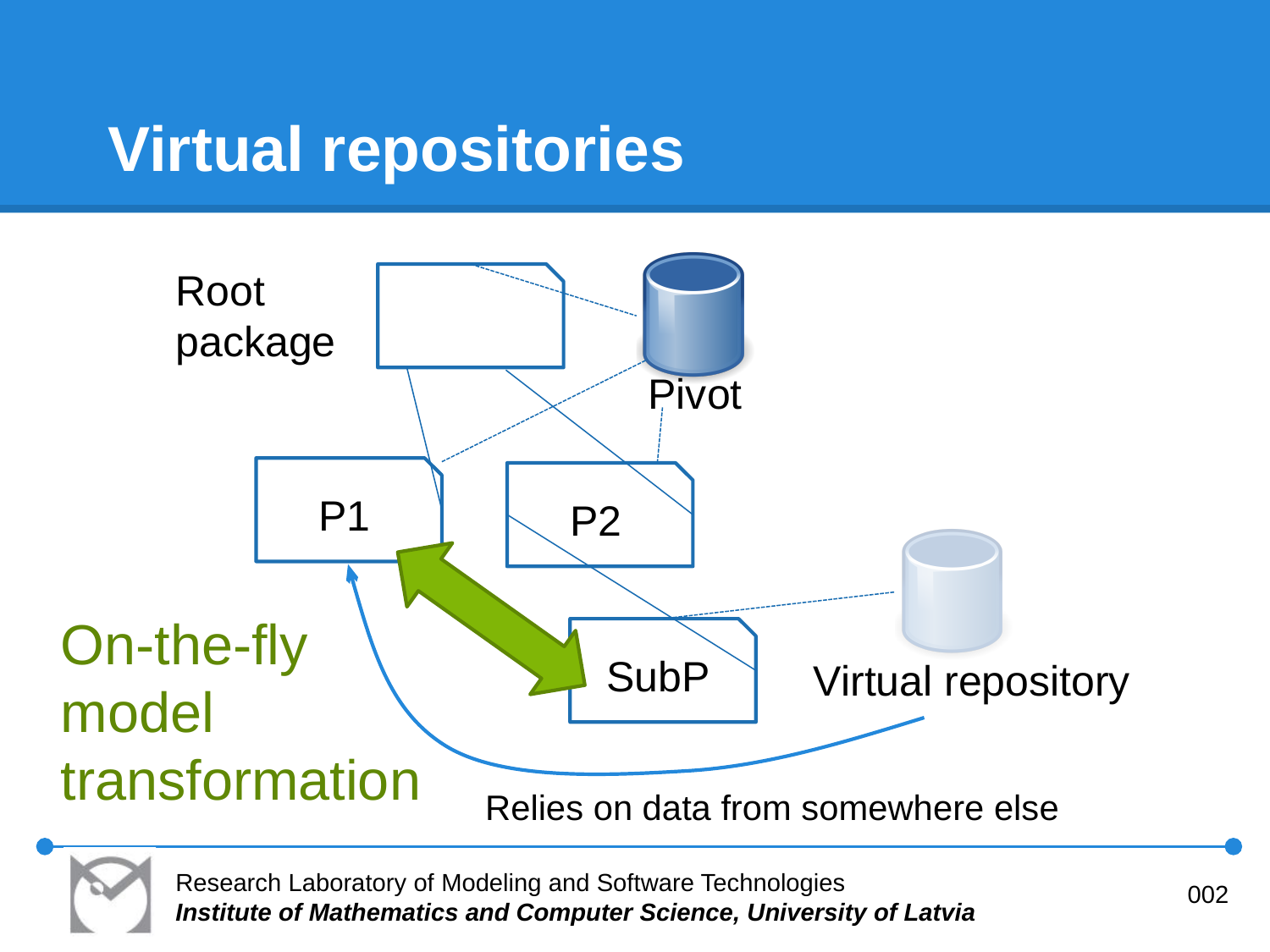

# Virtual repositories

Root
package

Pivot
P1
P2

On-the-fly
model
transformation
SubP
Virtual repository
Relies on data from somewhere else

Research Laboratory of Modeling and Software Technologies
Institute of Mathematics and Computer Science, University of Latvia
002